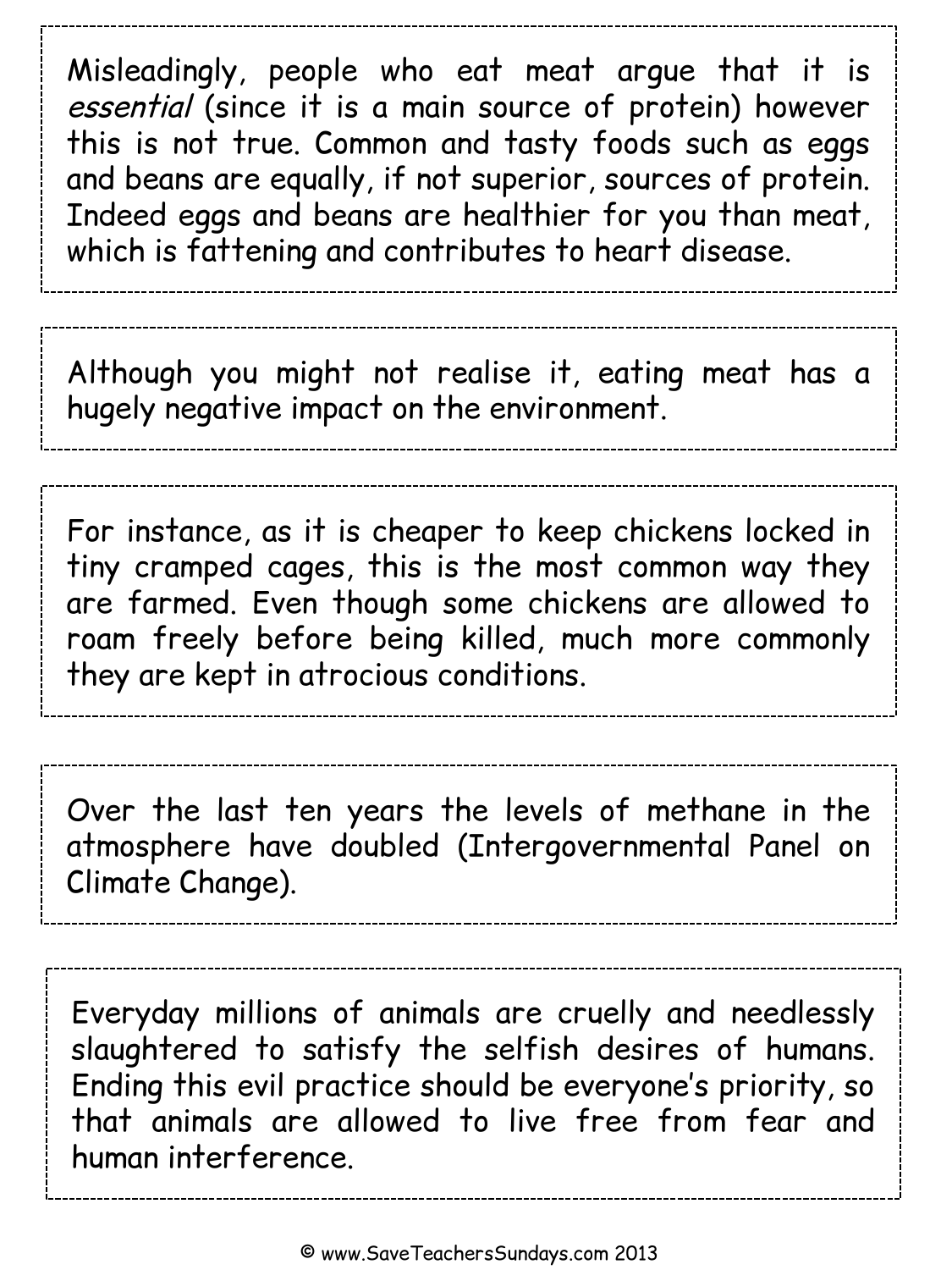

Misleadingly, people who eat meat argue that it is essential (since it is a main source of protein) however this is not true. Common and tasty foods such as eggs and beans are equally, if not superior, sources of protein. Indeed eggs and beans are healthier for you than meat, which is fattening and contributes to heart disease.
Although you might not realise it, eating meat has a hugely negative impact on the environment.
For instance, as it is cheaper to keep chickens locked in tiny cramped cages, this is the most common way they are farmed. Even though some chickens are allowed to roam freely before being killed, much more commonly they are kept in atrocious conditions.
Over the last ten years the levels of methane in the atmosphere have doubled (Intergovernmental Panel on Climate Change).
Everyday millions of animals are cruelly and needlessly slaughtered to satisfy the selfish desires of humans. Ending this evil practice should be everyone’s priority, so that animals are allowed to live free from fear and human interference.
© www.SaveTeachersSundays.com 2013